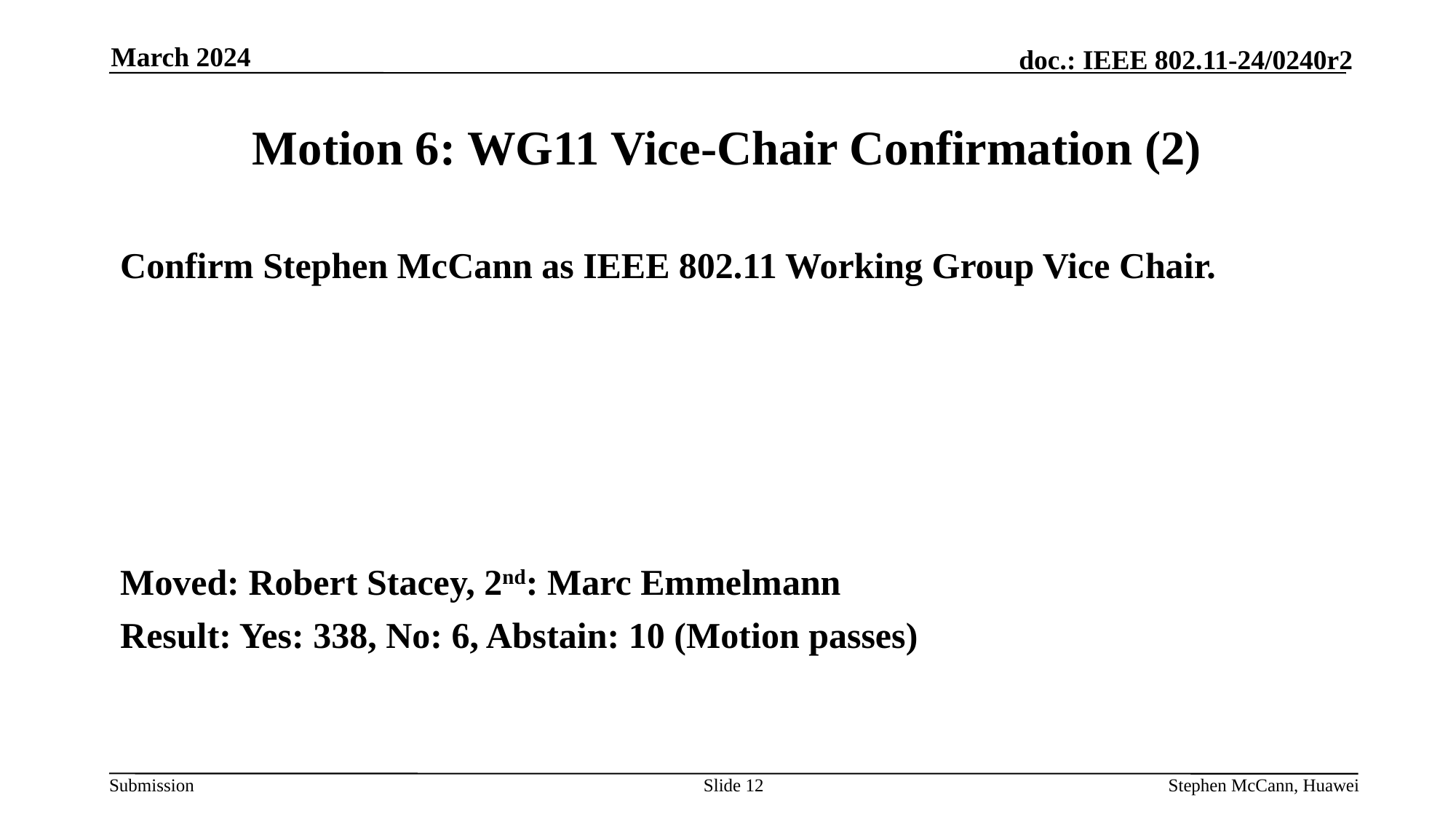

March 2024
# Motion 6: WG11 Vice-Chair Confirmation (2)
Confirm Stephen McCann as IEEE 802.11 Working Group Vice Chair.

Moved: Robert Stacey, 2nd: Marc Emmelmann
Result: Yes: 338, No: 6, Abstain: 10 (Motion passes)

Slide 12
Stephen McCann, Huawei